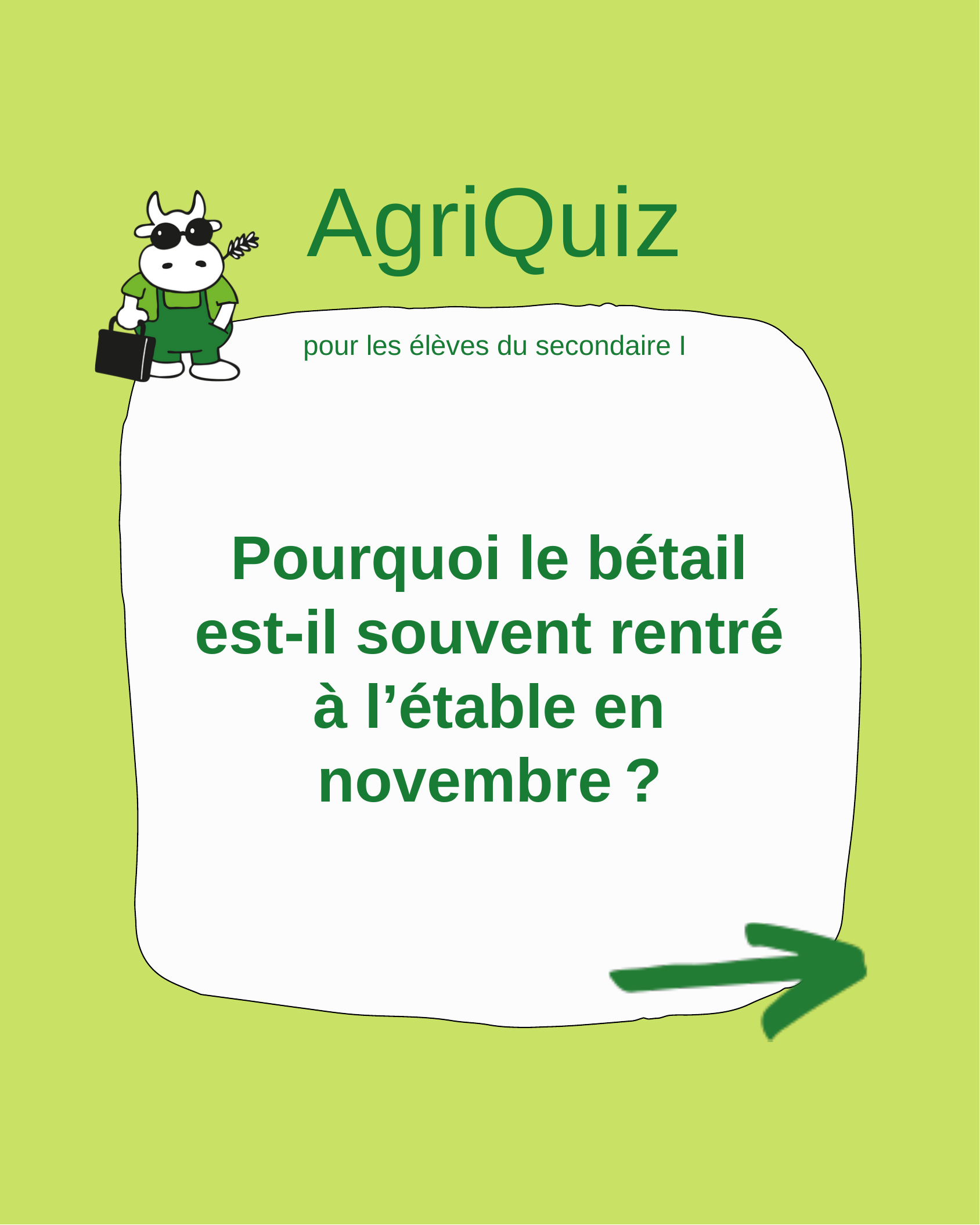

AgriQuiz

pour les élèves du secondaire I
Pourquoi le bétail est-il souvent rentré à l’étable en novembre ?